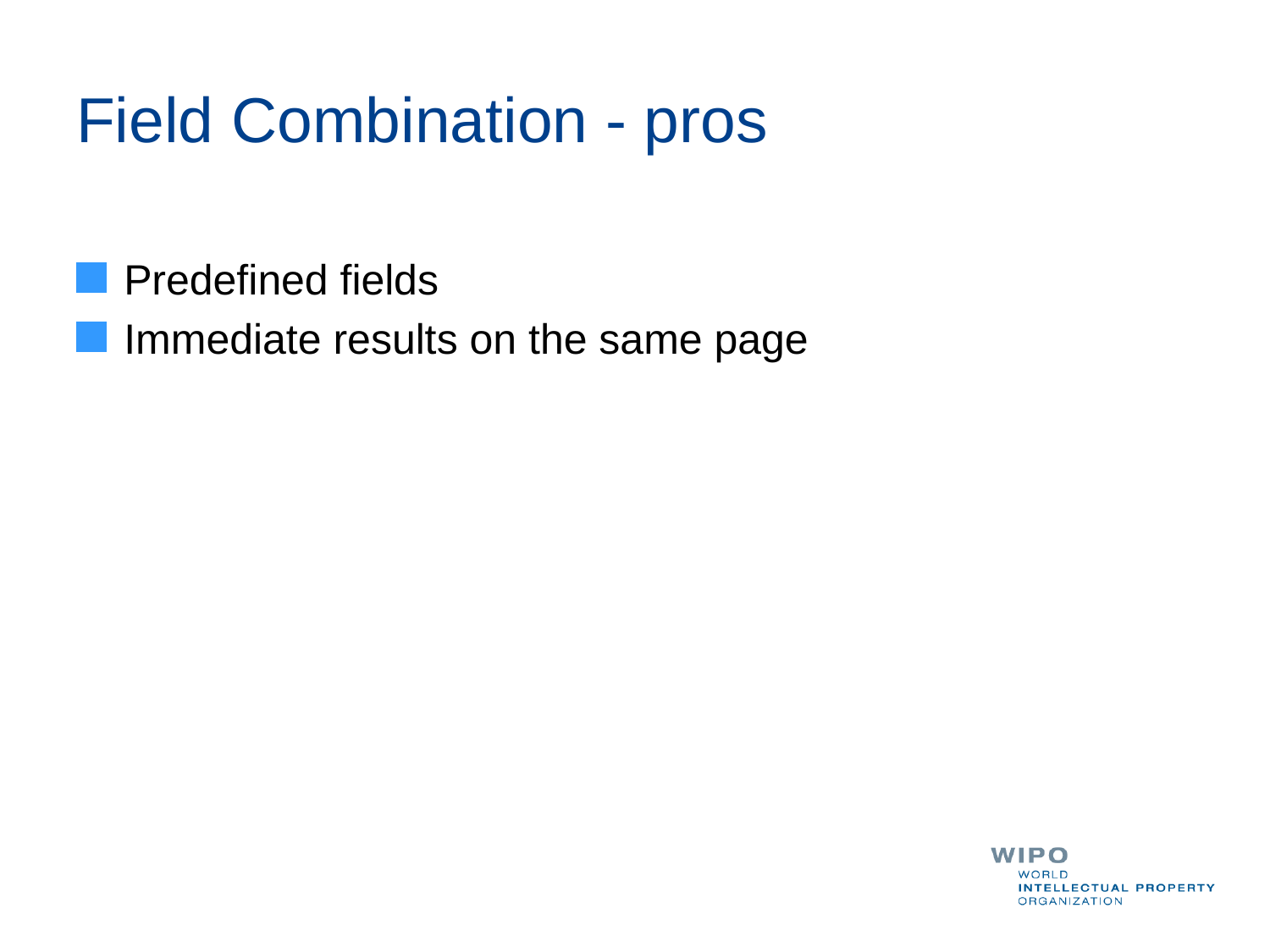

# Field Combination - pros
Predefined fields
Immediate results on the same page